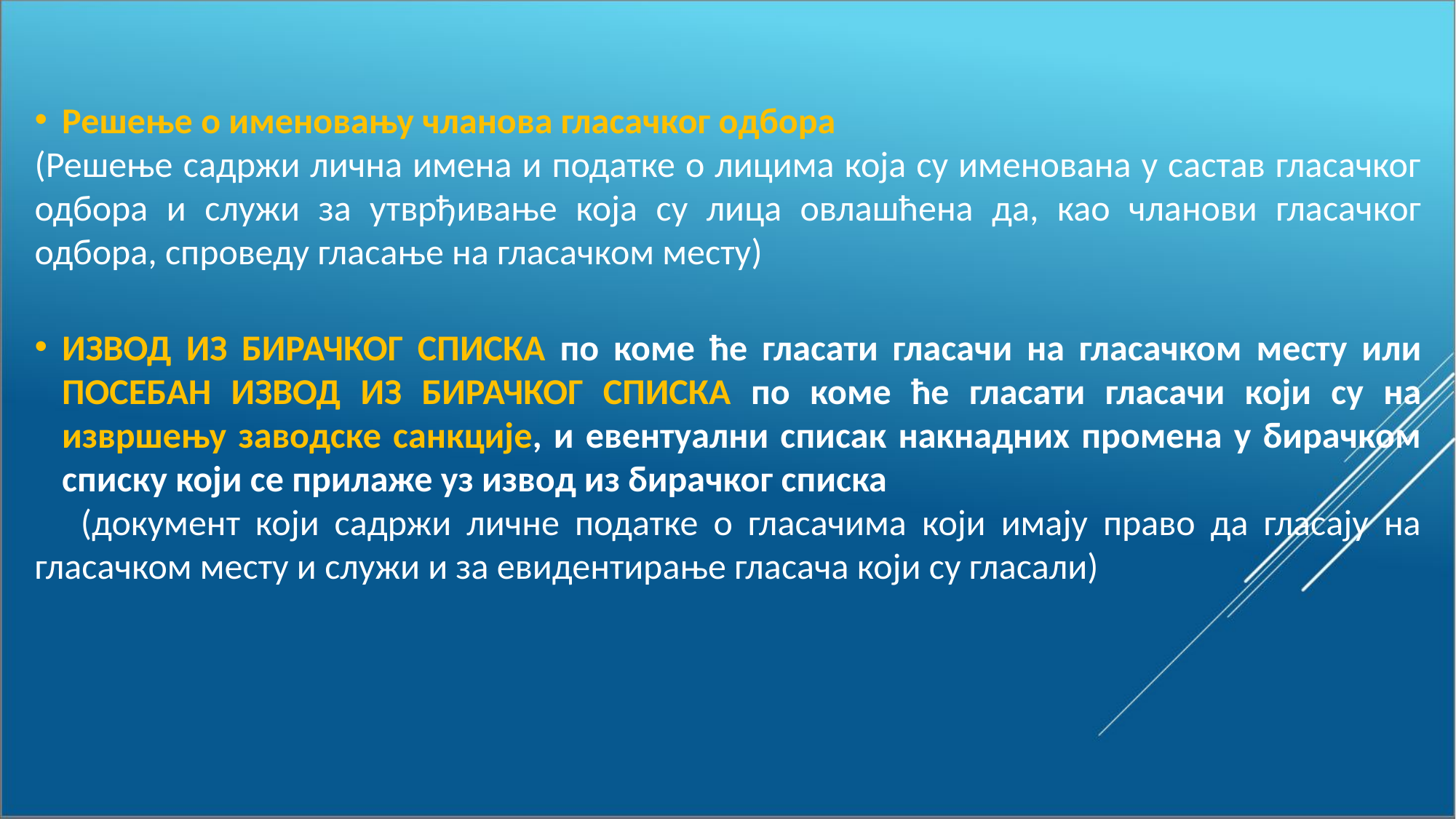

Решење о именовању чланова гласачког одбора
(Решење садржи лична имена и податке о лицима која су именована у састав гласачког одбора и служи за утврђивање која су лица овлашћена да, као чланови гласачког одбора, спроведу гласање на гласачком месту)

ИЗВОД ИЗ БИРАЧКОГ СПИСКА по коме ће гласати гласачи на гласачком месту или ПОСЕБАН ИЗВОД ИЗ БИРАЧКОГ СПИСКА по коме ће гласати гласачи који су на извршењу заводске санкције, и евентуални списак накнадних промена у бирачком списку који се прилаже уз извод из бирачког списка
   (документ који садржи личне податке о гласачима који имају право да гласају на гласачком месту и служи и за евидентирање гласача који су гласали)